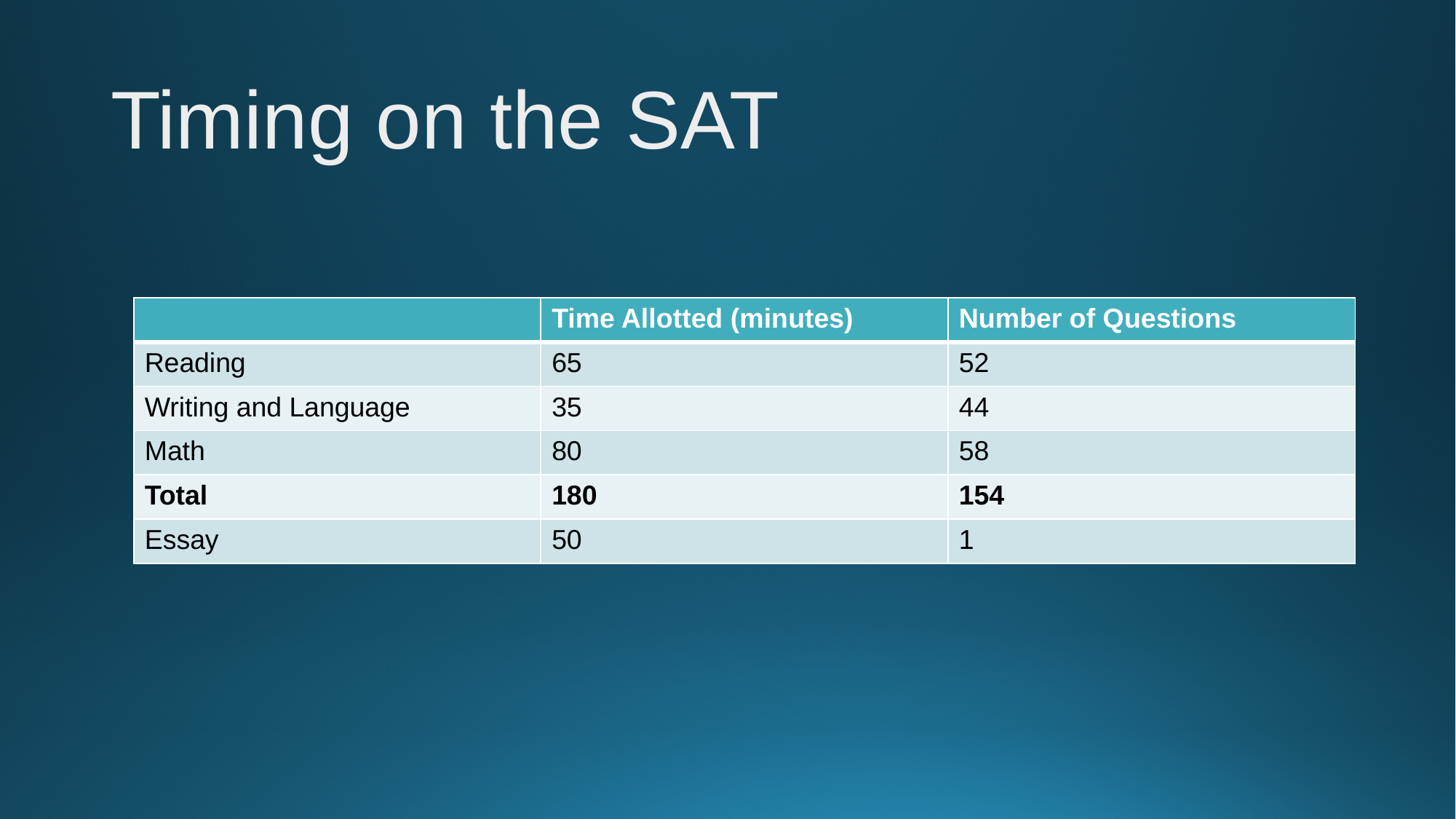

# Timing on the SAT
|  | Time Allotted (minutes) | Number of Questions |
| --- | --- | --- |
| Reading | 65 | 52 |
| Writing and Language | 35 | 44 |
| Math | 80 | 58 |
| Total | 180 | 154 |
| Essay | 50 | 1 |